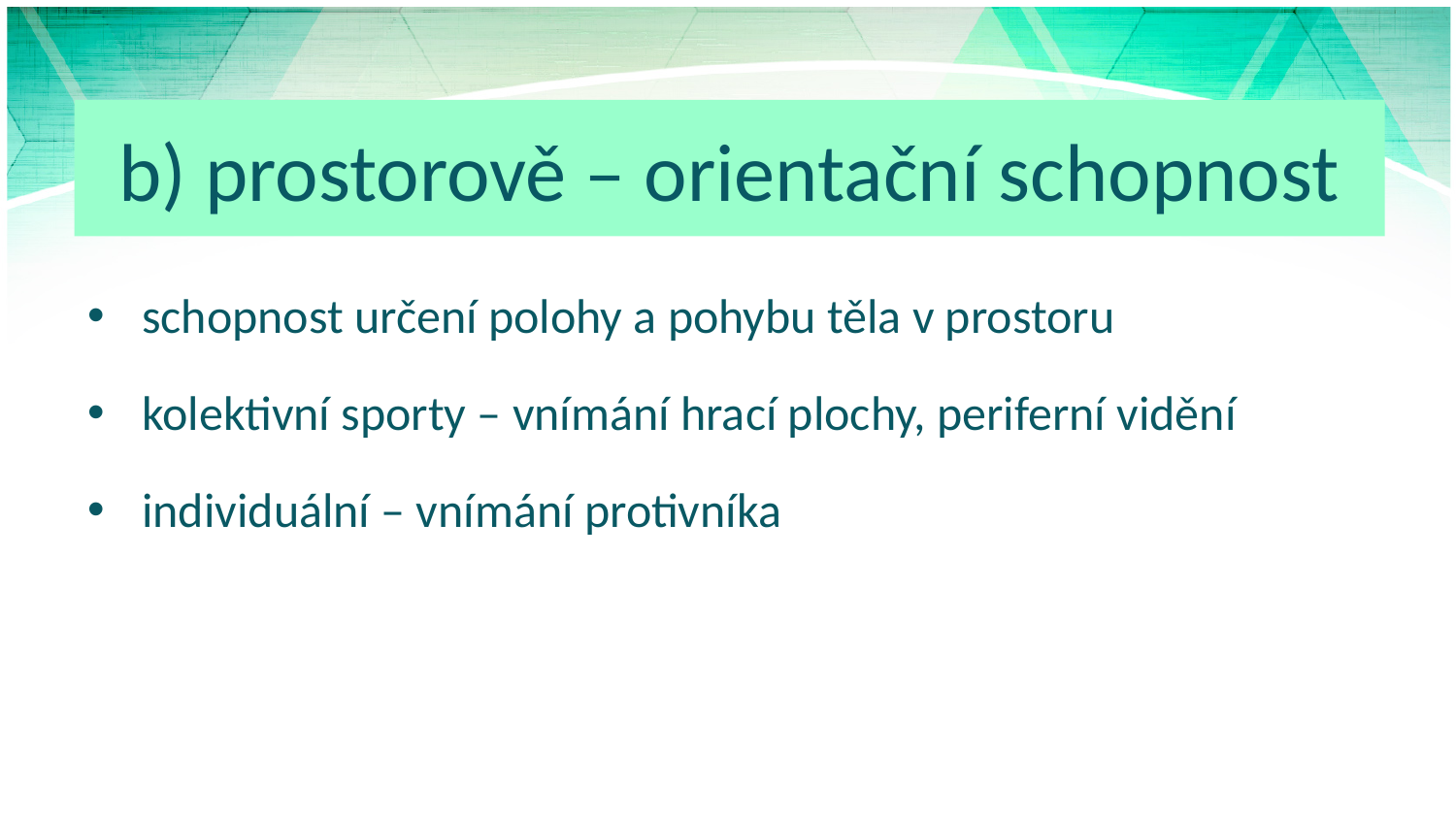

# b) prostorově – orientační schopnost
schopnost určení polohy a pohybu těla v prostoru
kolektivní sporty – vnímání hrací plochy, periferní vidění
individuální – vnímání protivníka